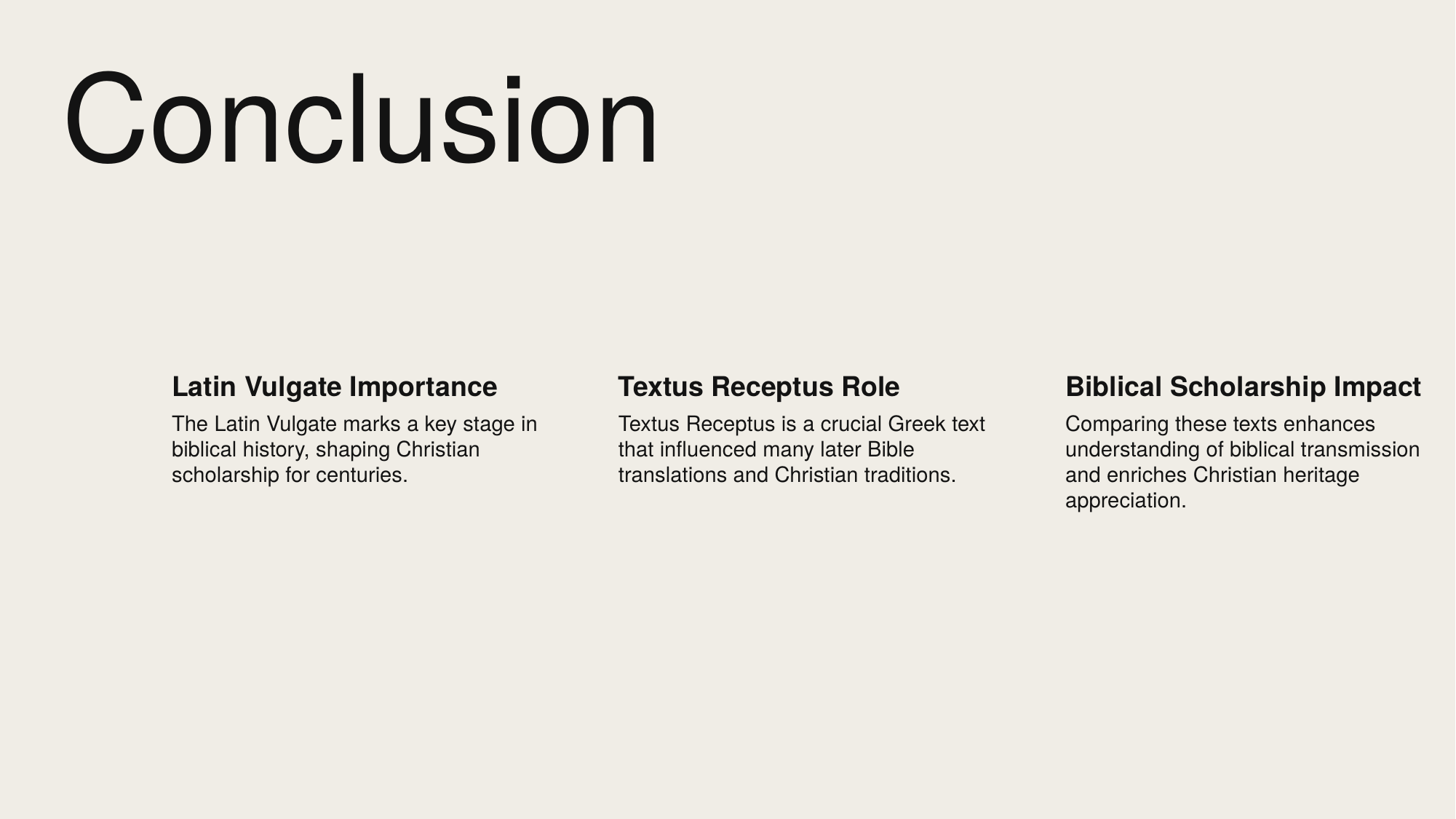

# Conclusion
Latin Vulgate Importance
The Latin Vulgate marks a key stage in biblical history, shaping Christian scholarship for centuries.
Textus Receptus Role
Textus Receptus is a crucial Greek text that influenced many later Bible translations and Christian traditions.
Biblical Scholarship Impact
Comparing these texts enhances understanding of biblical transmission and enriches Christian heritage appreciation.